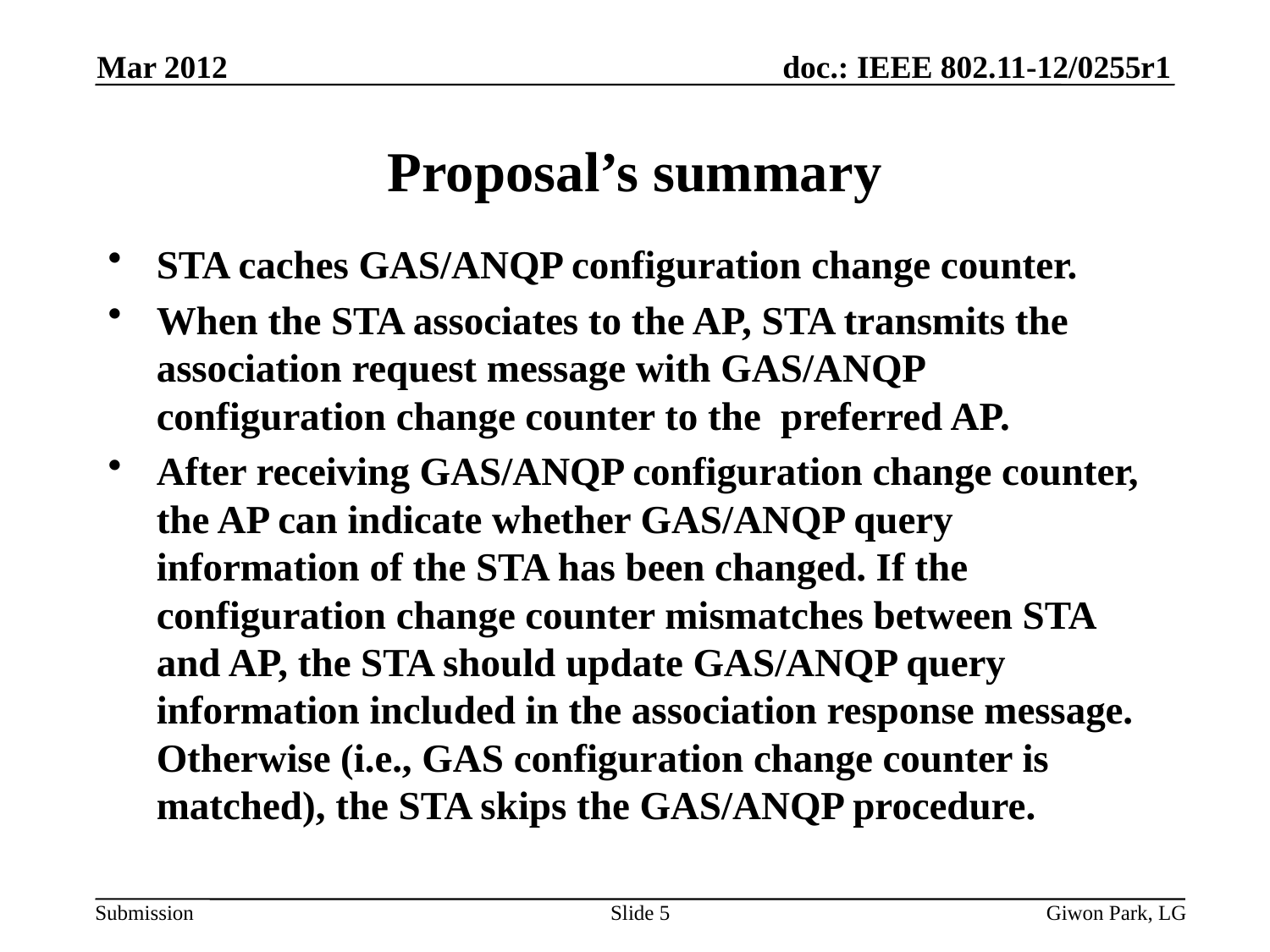

Mar 2012
# Proposal’s summary
STA caches GAS/ANQP configuration change counter.
When the STA associates to the AP, STA transmits the association request message with GAS/ANQP configuration change counter to the  preferred AP.
After receiving GAS/ANQP configuration change counter, the AP can indicate whether GAS/ANQP query information of the STA has been changed. If the configuration change counter mismatches between STA and AP, the STA should update GAS/ANQP query information included in the association response message. Otherwise (i.e., GAS configuration change counter is matched), the STA skips the GAS/ANQP procedure.
Slide 5
Giwon Park, LG